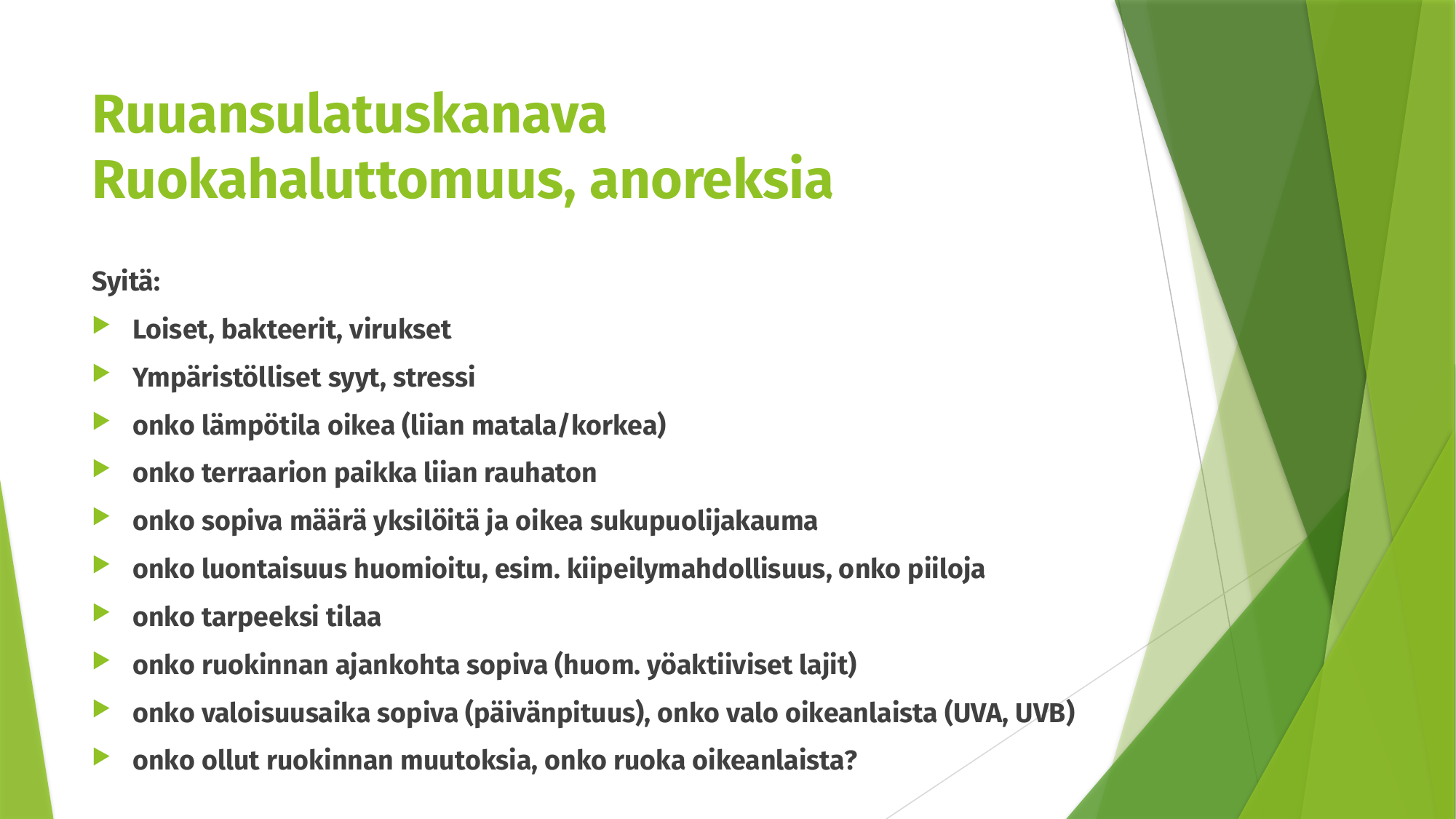

# Ruuansulatuskanava Ruokahaluttomuus, anoreksia
Syitä:
Loiset, bakteerit, virukset
Ympäristölliset syyt, stressi
onko lämpötila oikea (liian matala/korkea)
onko terraarion paikka liian rauhaton
onko sopiva määrä yksilöitä ja oikea sukupuolijakauma
onko luontaisuus huomioitu, esim. kiipeilymahdollisuus, onko piiloja
onko tarpeeksi tilaa
onko ruokinnan ajankohta sopiva (huom. yöaktiiviset lajit)
onko valoisuusaika sopiva (päivänpituus), onko valo oikeanlaista (UVA, UVB)
onko ollut ruokinnan muutoksia, onko ruoka oikeanlaista?